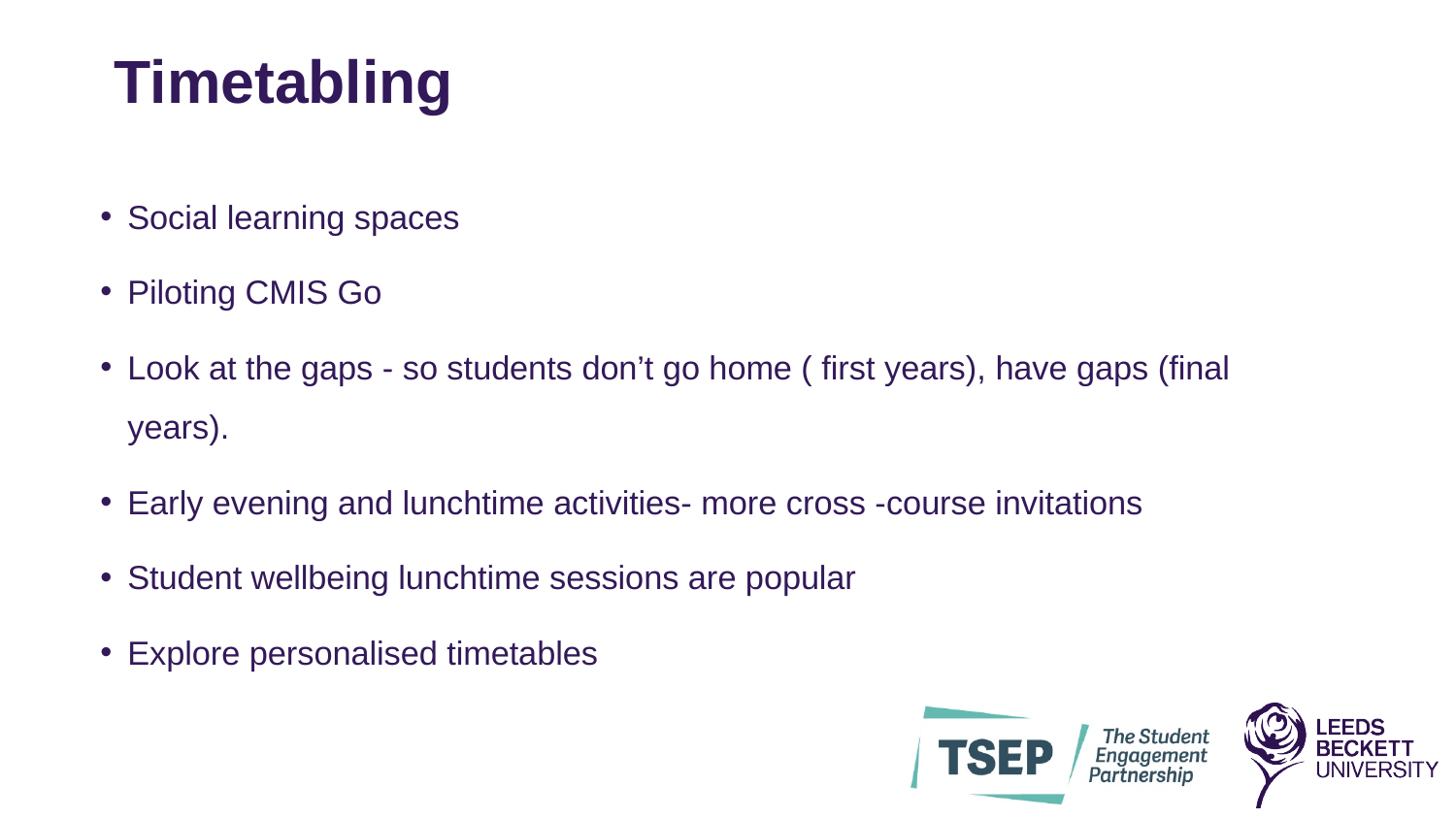

# Timetabling
Social learning spaces
Piloting CMIS Go
Look at the gaps - so students don’t go home ( first years), have gaps (final years).
Early evening and lunchtime activities- more cross -course invitations
Student wellbeing lunchtime sessions are popular
Explore personalised timetables